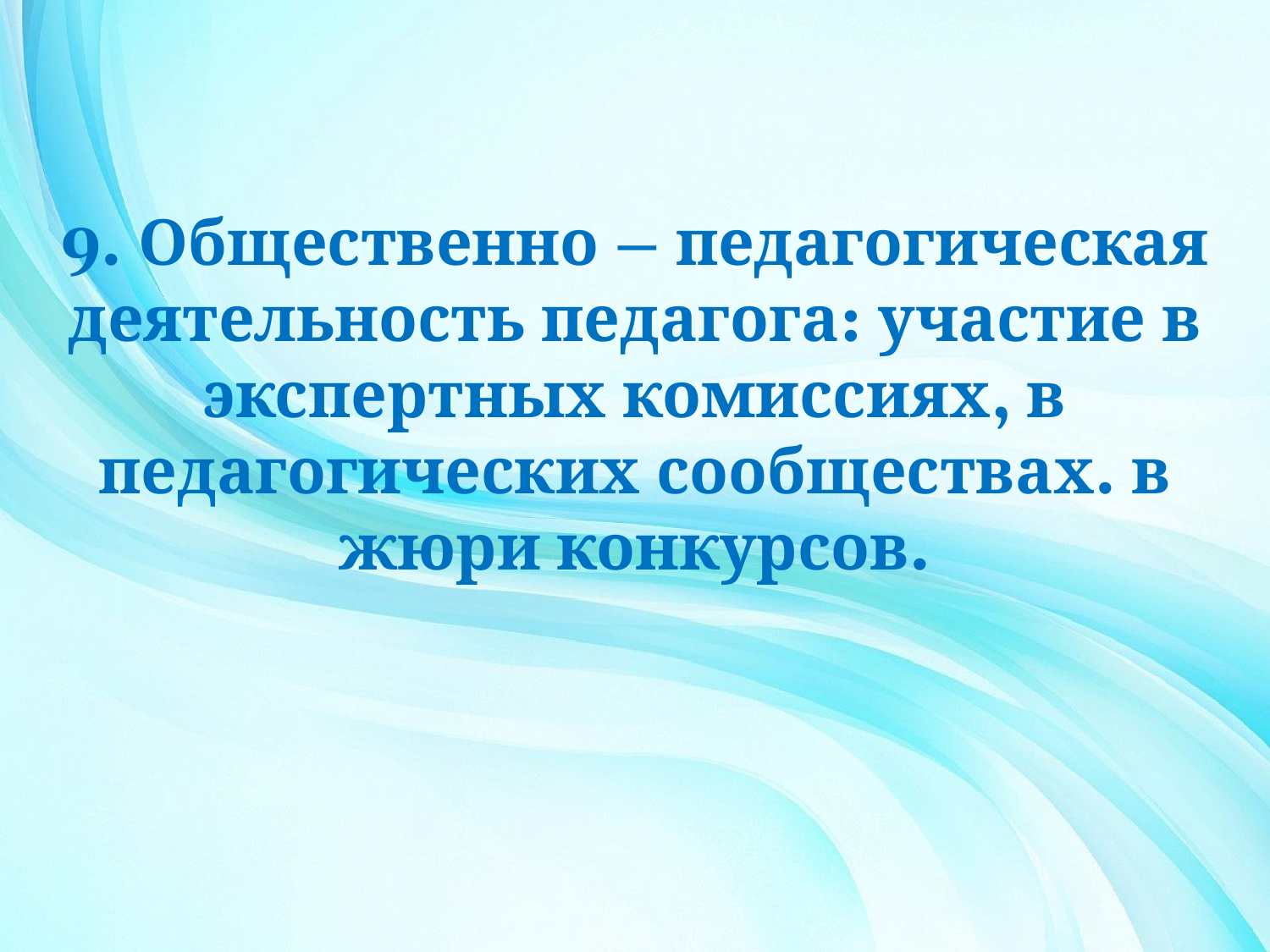

# 9. Общественно – педагогическая деятельность педагога: участие в экспертных комиссиях, в педагогических сообществах. в жюри конкурсов.